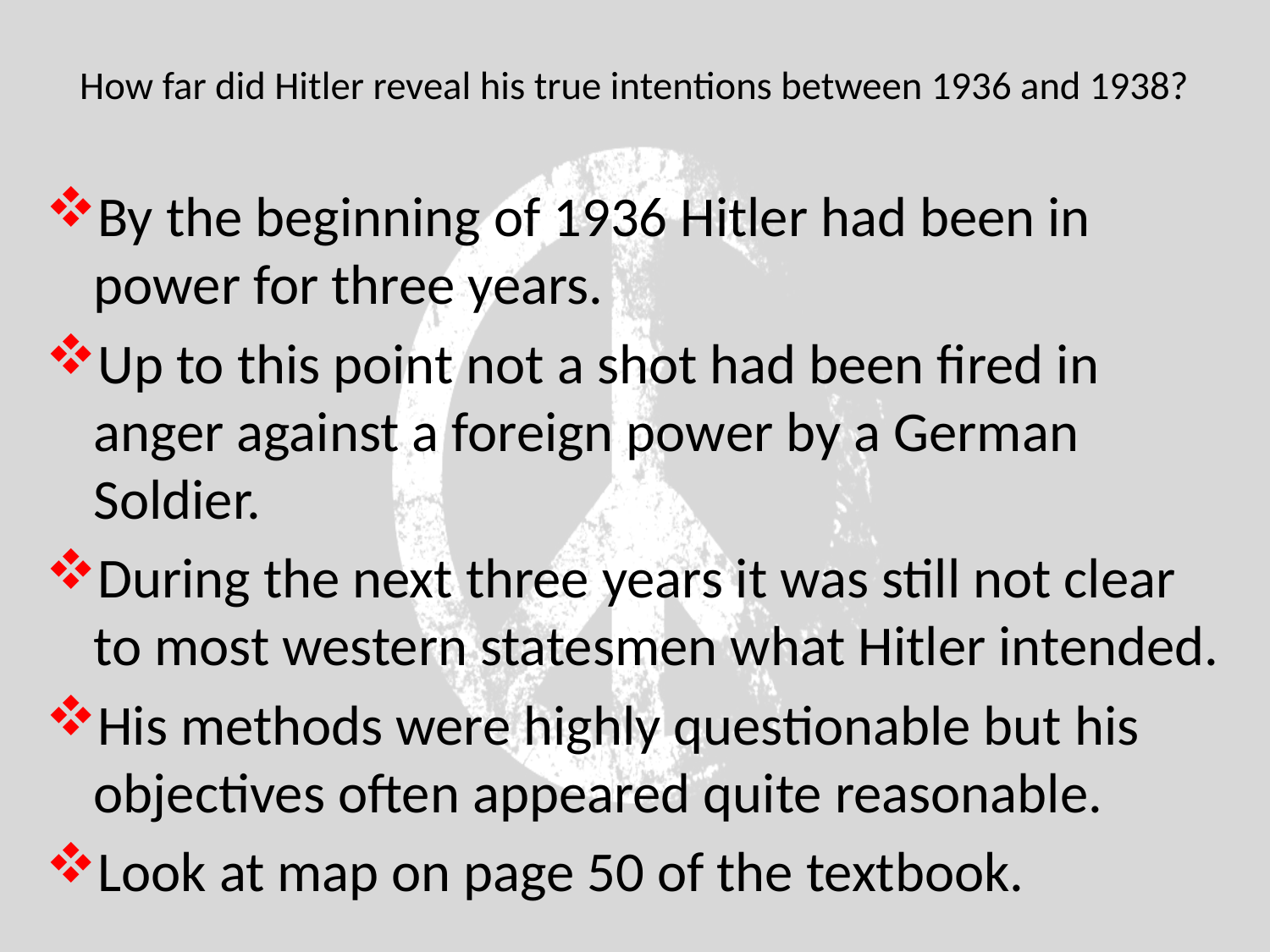

# How far did Hitler reveal his true intentions between 1936 and 1938?
By the beginning of 1936 Hitler had been in power for three years.
Up to this point not a shot had been fired in anger against a foreign power by a German Soldier.
During the next three years it was still not clear to most western statesmen what Hitler intended.
His methods were highly questionable but his objectives often appeared quite reasonable.
Look at map on page 50 of the textbook.